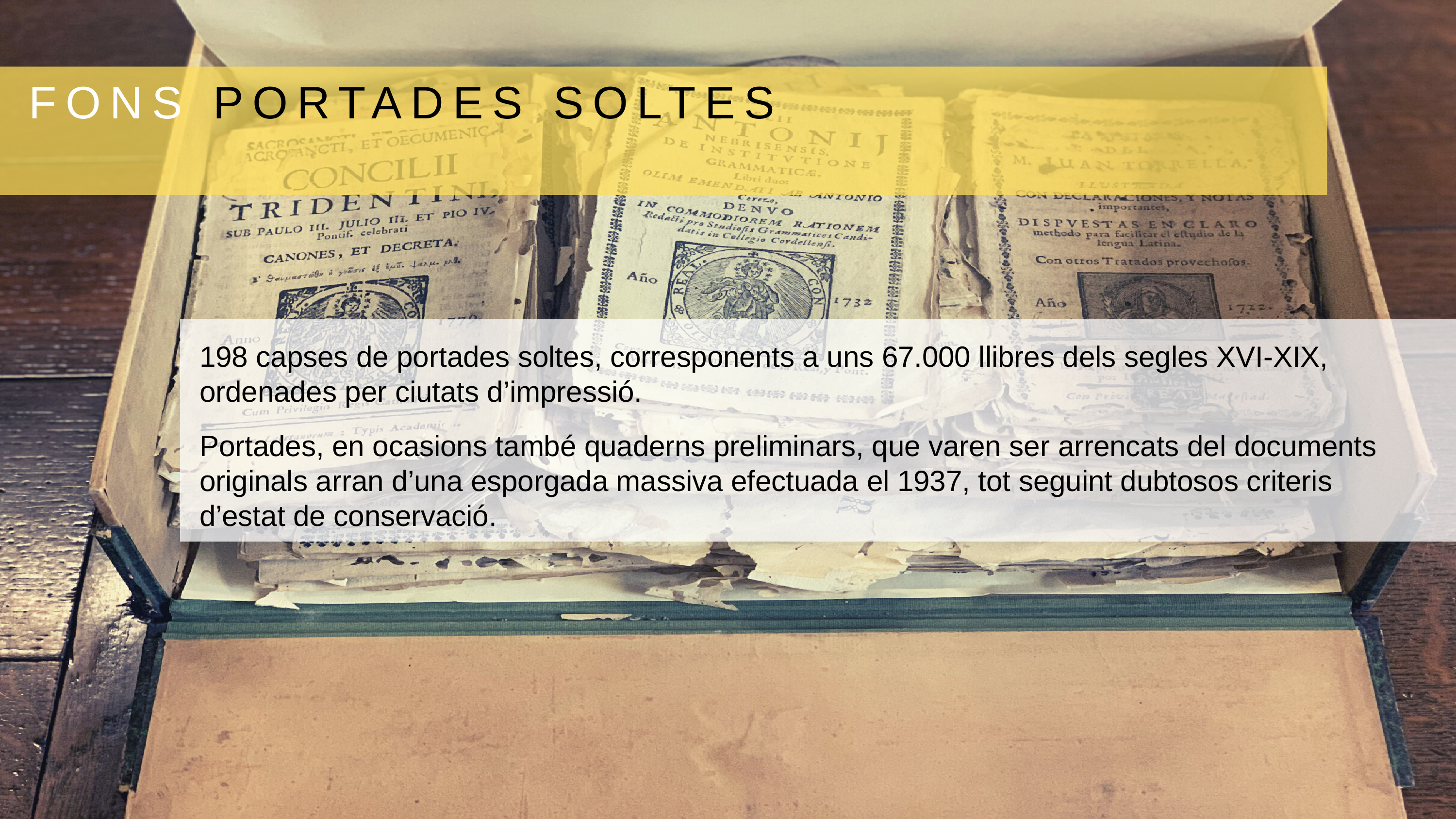

FONS PORTADES SOLTES

198 capses de portades soltes, corresponents a uns 67.000 llibres dels segles XVI-XIX, ordenades per ciutats d’impressió.

Portades, en ocasions també quaderns preliminars, que varen ser arrencats del documents originals arran d’una esporgada massiva efectuada el 1937, tot seguint dubtosos criteris d’estat de conservació.